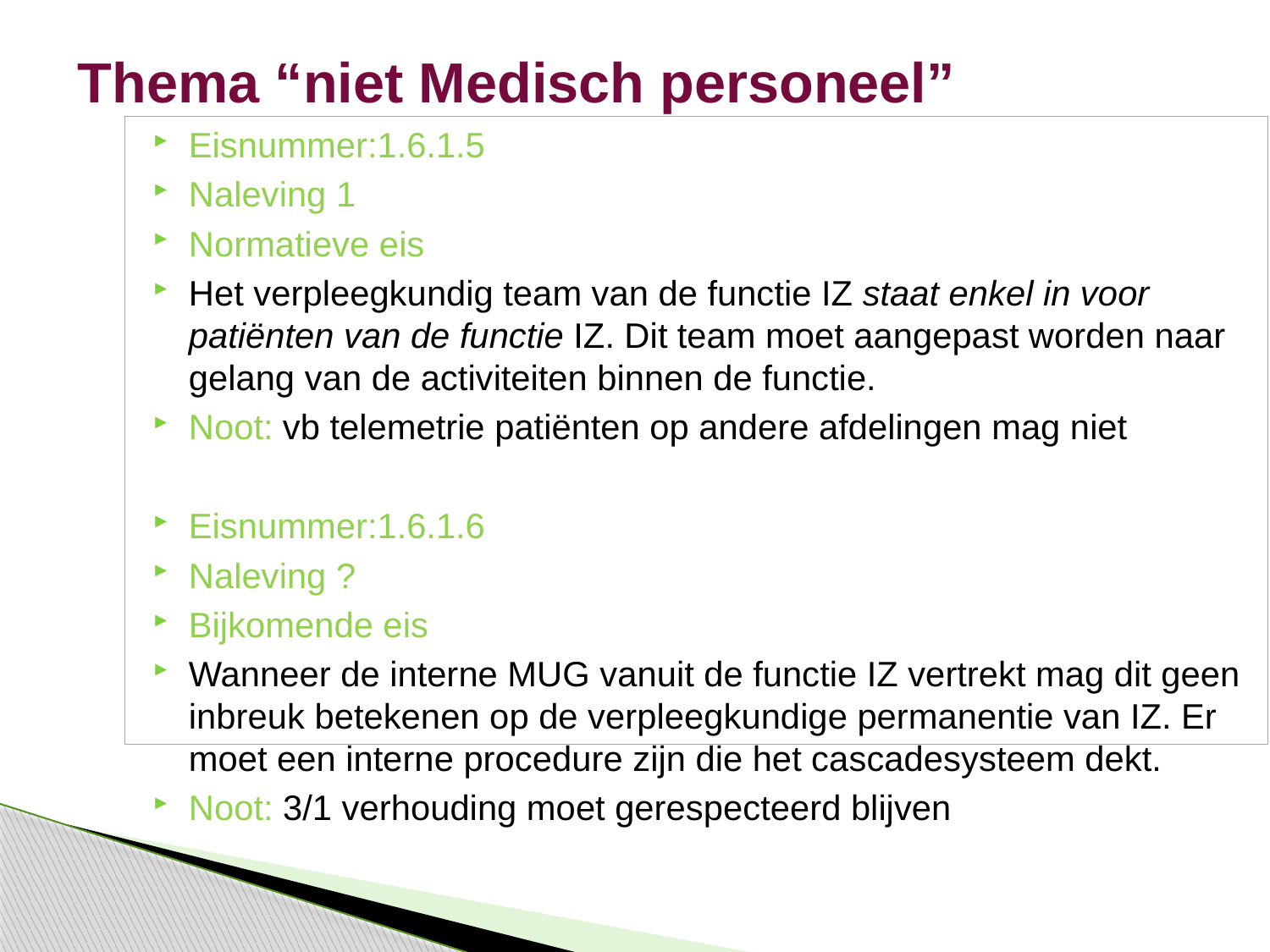

# Thema “niet Medisch personeel”
Eisnummer:1.6.1.5
Naleving 1
Normatieve eis
Het verpleegkundig team van de functie IZ staat enkel in voor patiënten van de functie IZ. Dit team moet aangepast worden naar gelang van de activiteiten binnen de functie.
Noot: vb telemetrie patiënten op andere afdelingen mag niet

Eisnummer:1.6.1.6
Naleving ?
Bijkomende eis
Wanneer de interne MUG vanuit de functie IZ vertrekt mag dit geen inbreuk betekenen op de verpleegkundige permanentie van IZ. Er moet een interne procedure zijn die het cascadesysteem dekt.
Noot: 3/1 verhouding moet gerespecteerd blijven